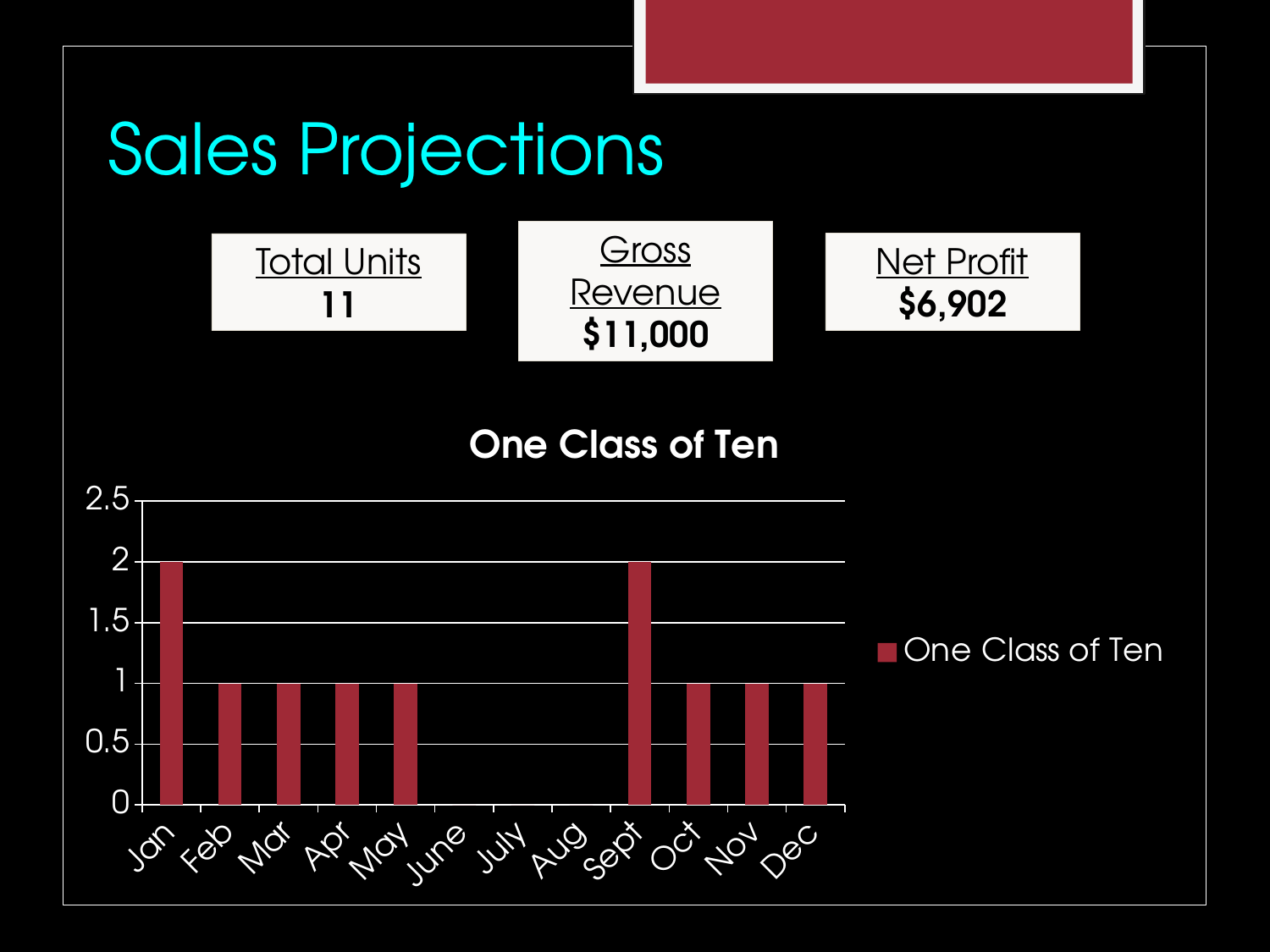

# Sales Projections
Gross Revenue
$11,000
Net Profit
$6,902
Total Units
11

### Chart:

| Category | One Class of Ten |
|---|---|
| Jan | 2.0 |
| Feb | 1.0 |
| Mar | 1.0 |
| Apr | 1.0 |
| May | 1.0 |
| June | 0.0 |
| July | 0.0 |
| Aug | 0.0 |
| Sept | 2.0 |
| Oct | 1.0 |
| Nov | 1.0 |
| Dec | 1.0 |